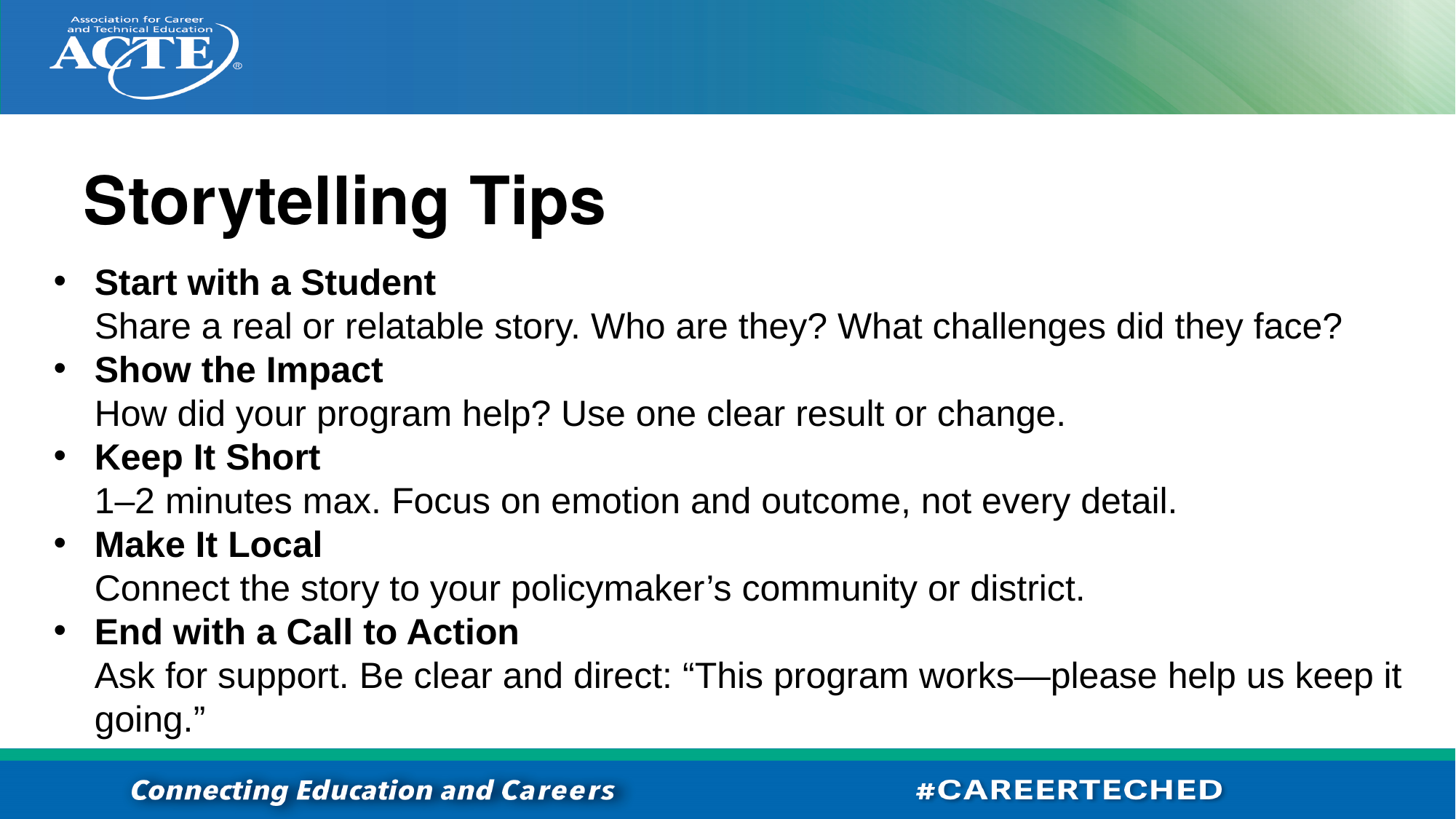

# Storytelling Tips
Start with a Student
Share a real or relatable story. Who are they? What challenges did they face?
Show the Impact
How did your program help? Use one clear result or change.
Keep It Short
1–2 minutes max. Focus on emotion and outcome, not every detail.
Make It Local
Connect the story to your policymaker’s community or district.
End with a Call to Action
Ask for support. Be clear and direct: “This program works—please help us keep it going.”